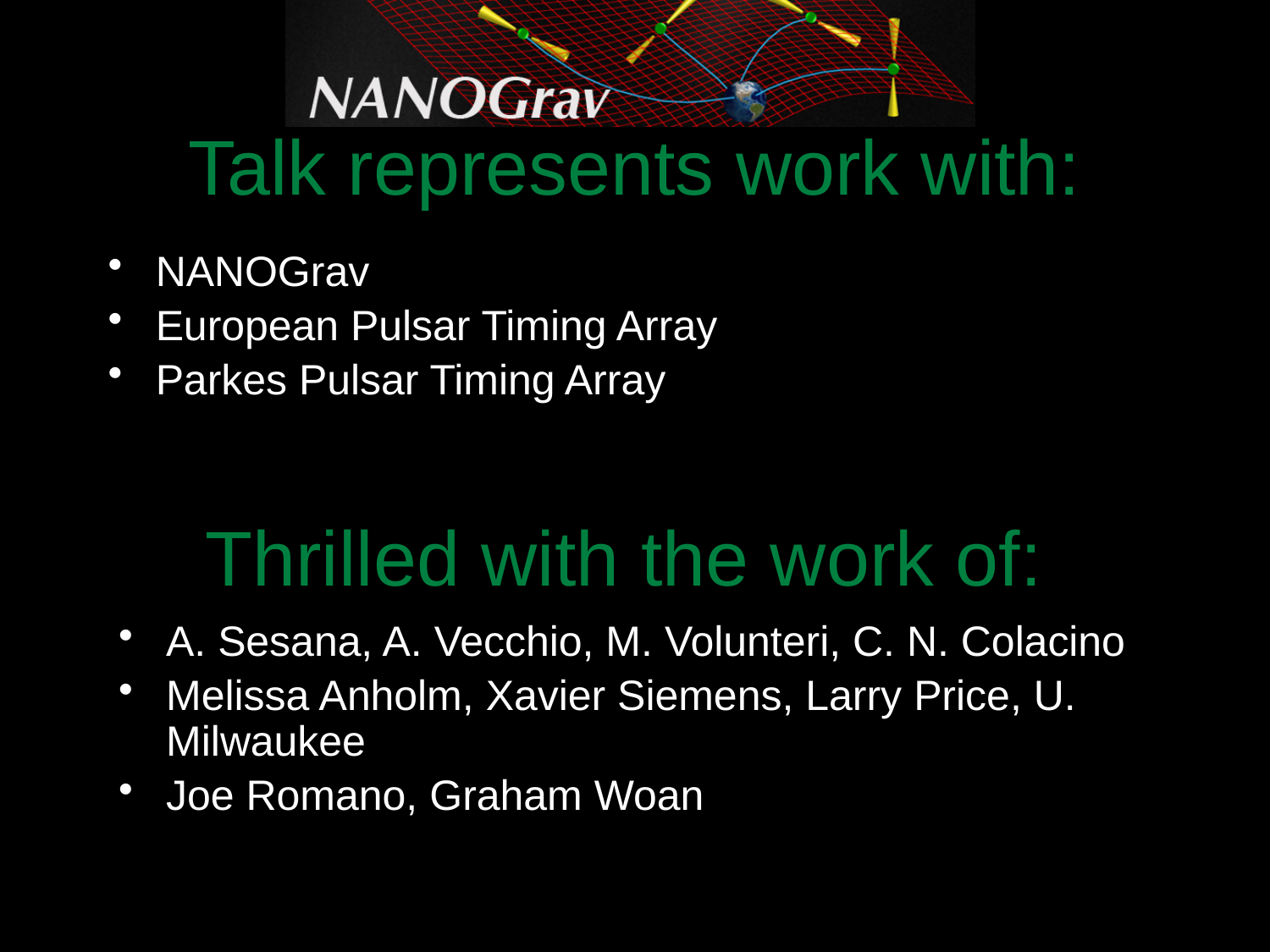

# Talk represents work with:
NANOGrav
European Pulsar Timing Array
Parkes Pulsar Timing Array
Thrilled with the work of:
A. Sesana, A. Vecchio, M. Volunteri, C. N. Colacino
Melissa Anholm, Xavier Siemens, Larry Price, U. Milwaukee
Joe Romano, Graham Woan

r3wkee
Rutger van Haasteren, Yuri Levin, U. Leiden